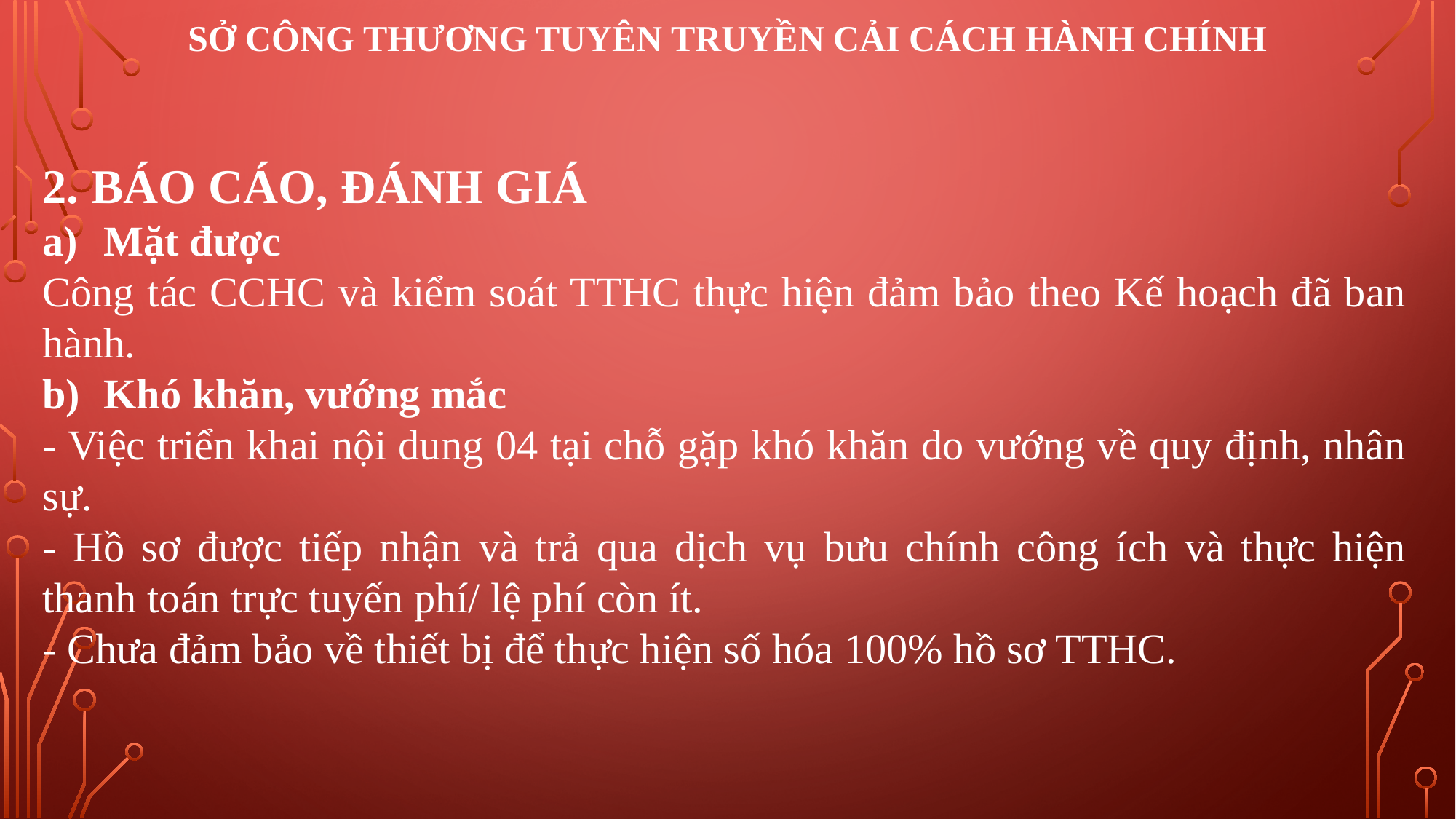

# SỞ CÔNG THƯƠNG TUYÊN TRUYỀN CẢI CÁCH HÀNH CHÍNH
2. BÁO CÁO, ĐÁNH GIÁ
Mặt được
Công tác CCHC và kiểm soát TTHC thực hiện đảm bảo theo Kế hoạch đã ban hành.
Khó khăn, vướng mắc
- Việc triển khai nội dung 04 tại chỗ gặp khó khăn do vướng về quy định, nhân sự.
- Hồ sơ được tiếp nhận và trả qua dịch vụ bưu chính công ích và thực hiện thanh toán trực tuyến phí/ lệ phí còn ít.
- Chưa đảm bảo về thiết bị để thực hiện số hóa 100% hồ sơ TTHC.